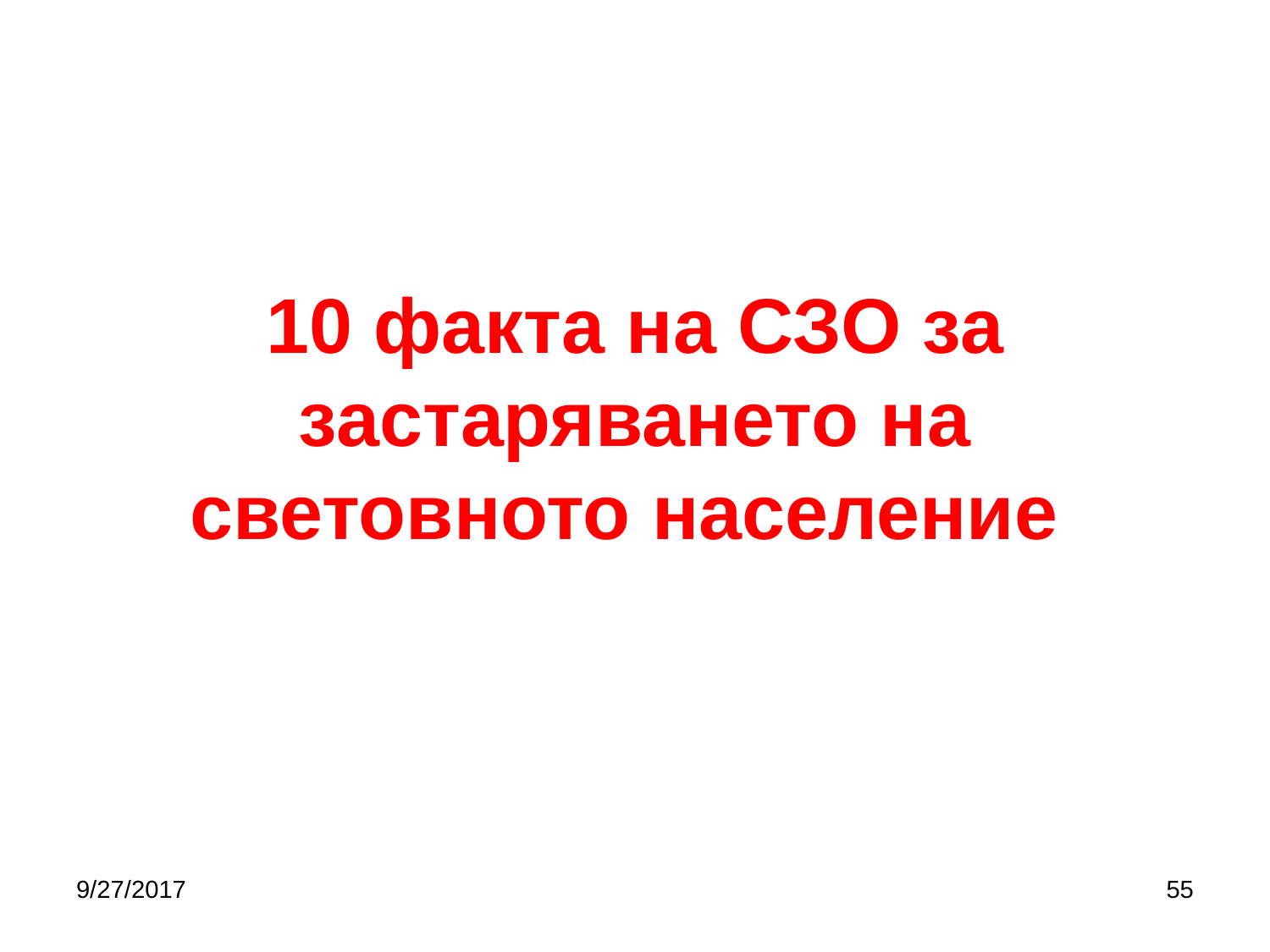

# 10 факта на СЗО за застаряването на световното население
9/27/2017
55